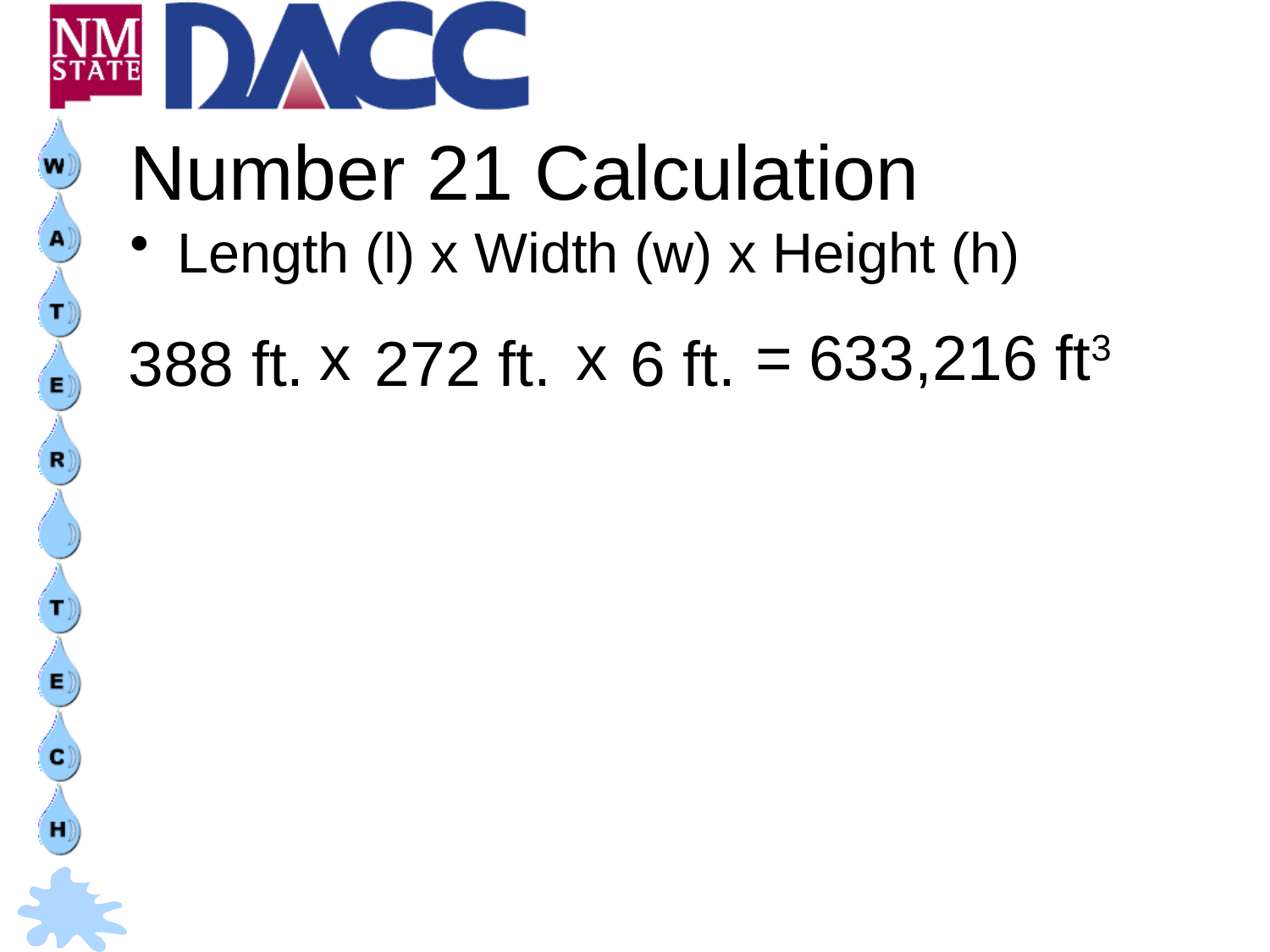

# Number 21 Calculation
Length (l) x Width (w) x Height (h)
x
=
633,216 ft3
x
388 ft.
6 ft.
272 ft.